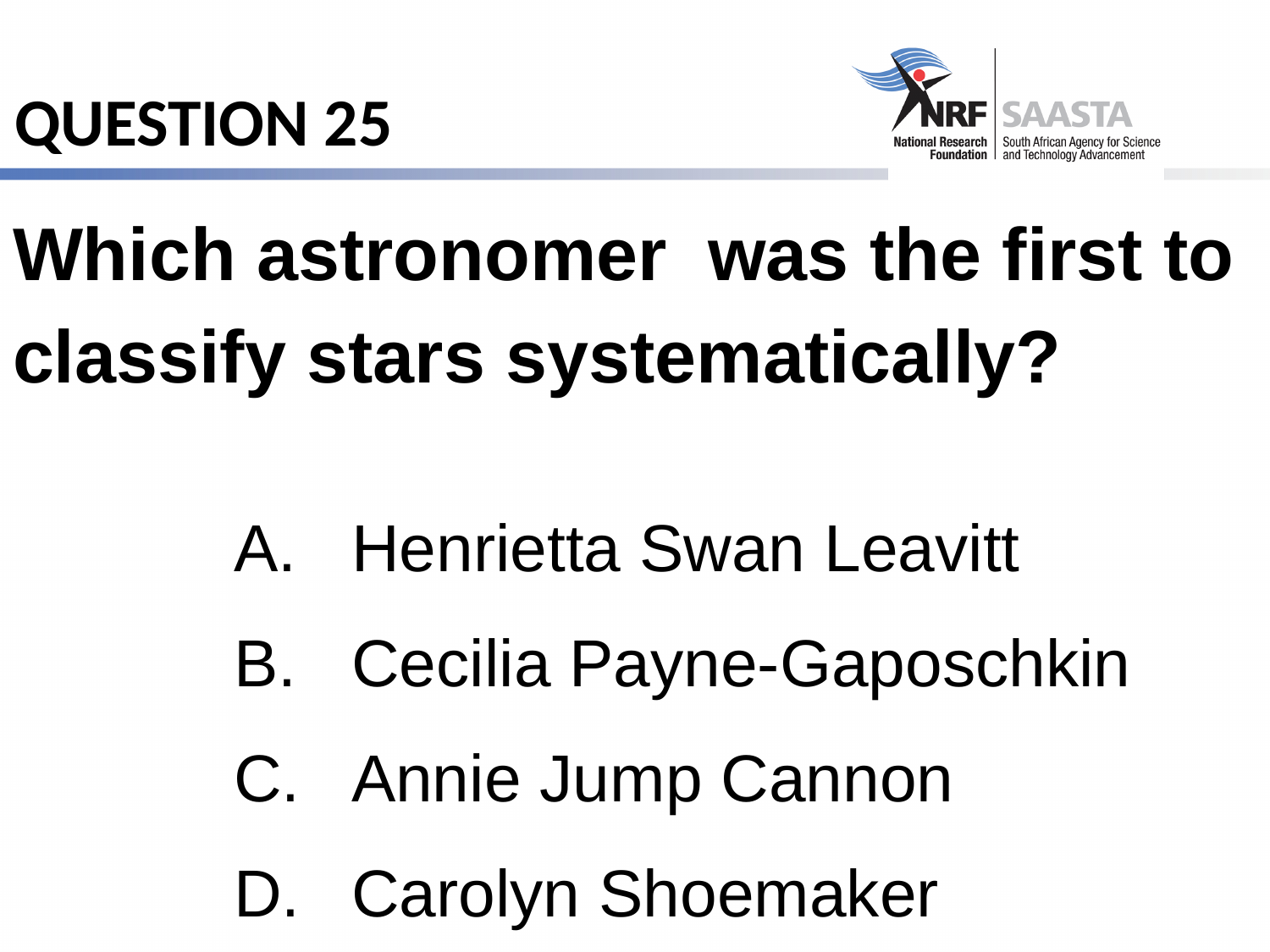

# QUESTION 25
Which astronomer  was the first to classify stars systematically?

Henrietta Swan Leavitt
Cecilia Payne-Gaposchkin
Annie Jump Cannon
Carolyn Shoemaker